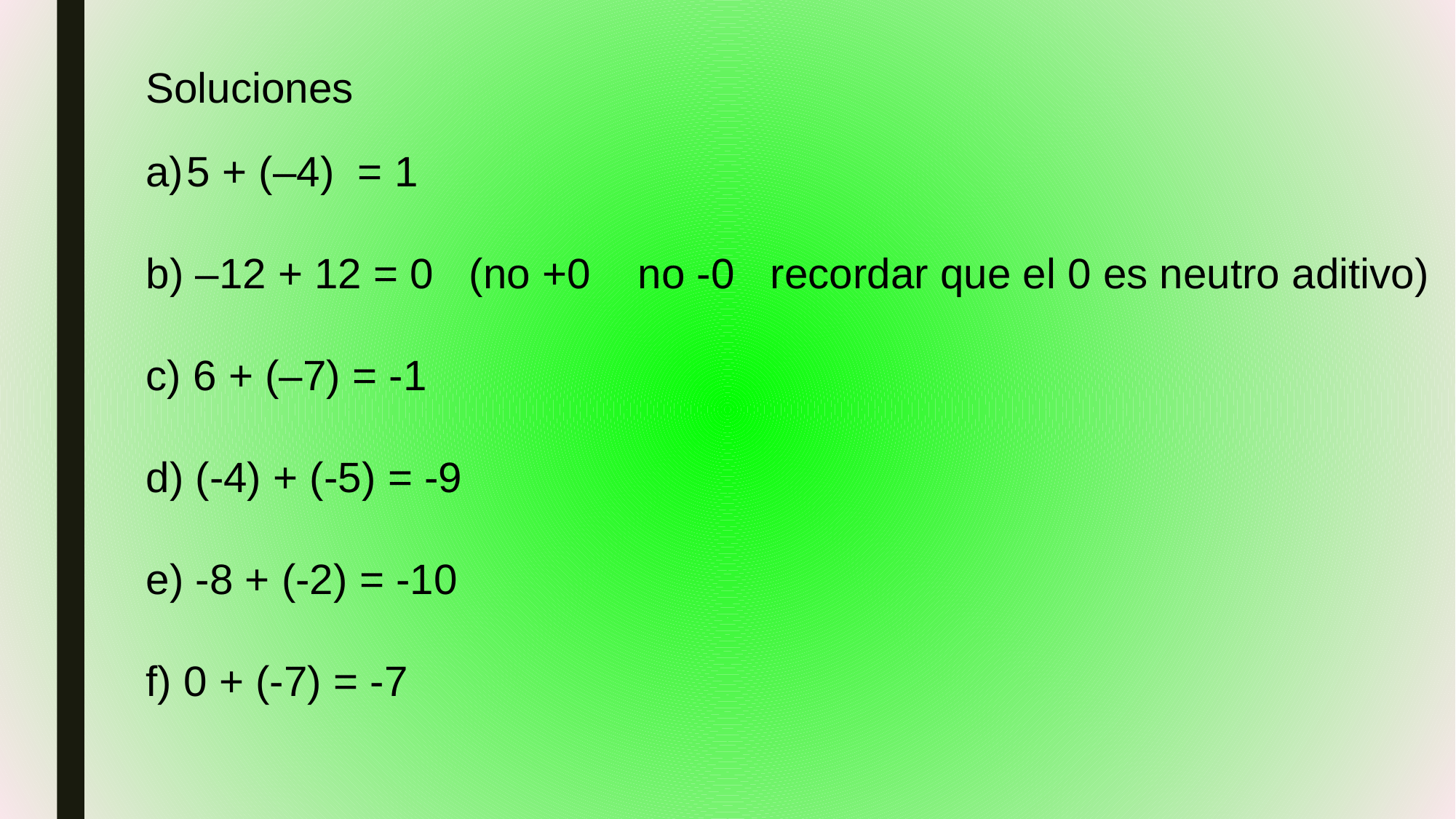

Soluciones

5 + (–4)  = 1

b) –12 + 12 = 0   (no +0    no -0   recordar que el 0 es neutro aditivo)

c) 6 + (–7) = -1

d) (-4) + (-5) = -9

e) -8 + (-2) = -10

f) 0 + (-7) = -7